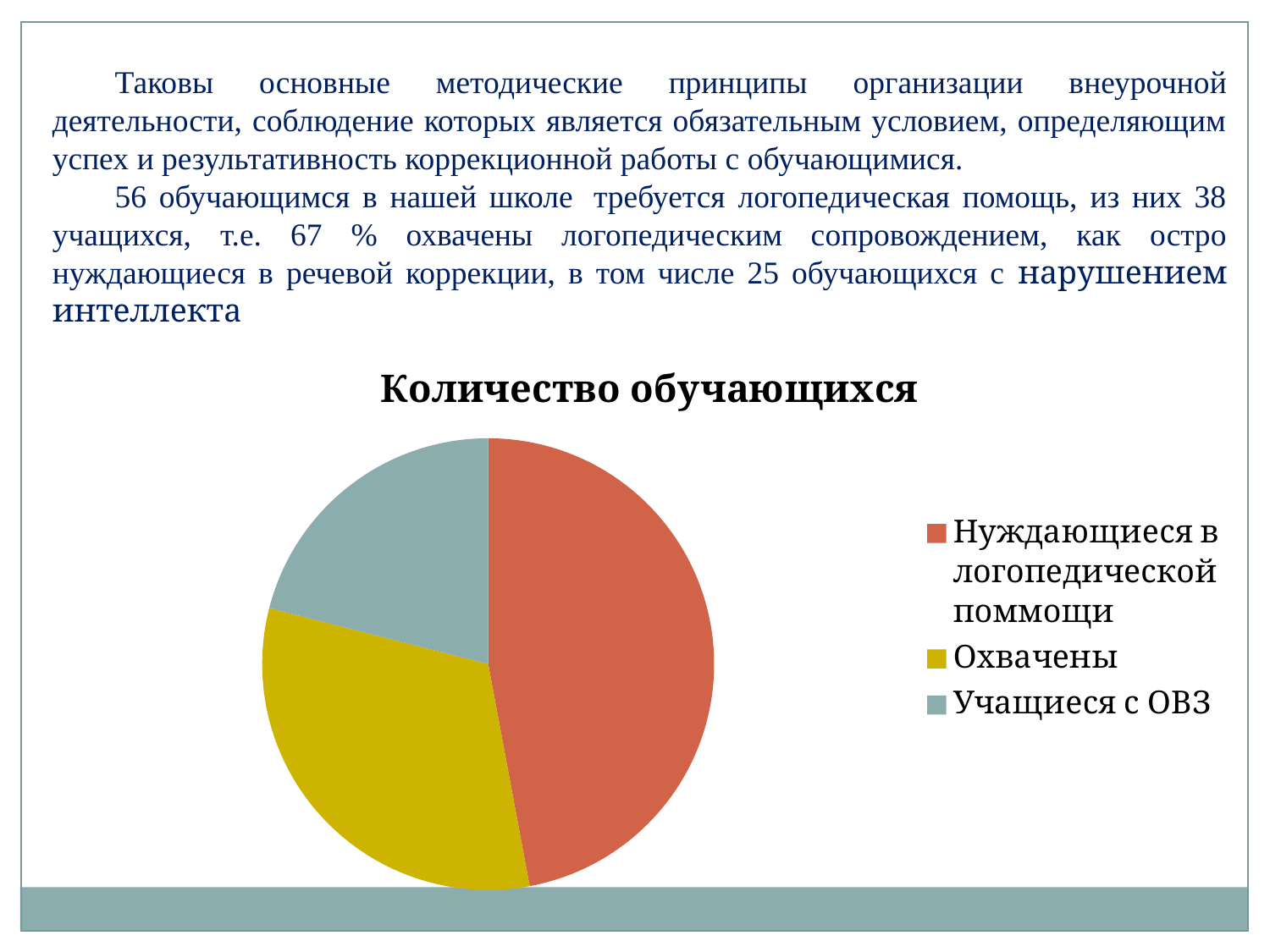

Таковы основные методические принципы организации внеурочной деятельности, соблюдение которых является обязательным условием, определяющим успех и результативность коррекционной работы с обучающимися.
56 обучающимся в нашей школе  требуется логопедическая помощь, из них 38 учащихся, т.е. 67 % охвачены логопедическим сопровождением, как остро нуждающиеся в речевой коррекции, в том числе 25 обучающихся с нарушением интеллекта

### Chart:

| Category | Количество обучающихся |
|---|---|
| Нуждающиеся в логопедической поммощи | 56.0 |
| Охвачены | 38.0 |
| Учащиеся с ОВЗ | 25.0 |